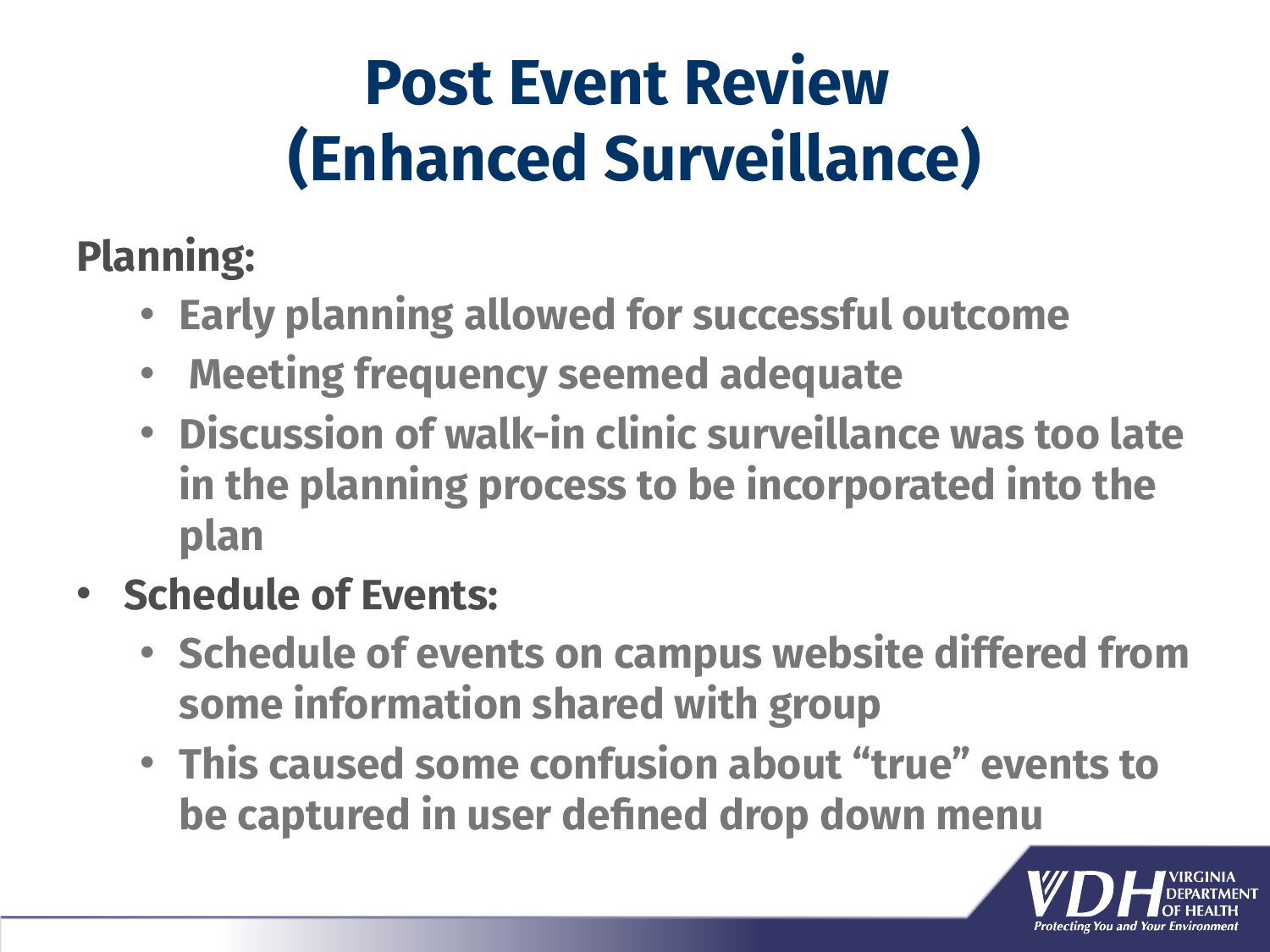

# Post Event Review (Enhanced Surveillance)
Planning:
Early planning allowed for successful outcome
 Meeting frequency seemed adequate
Discussion of walk-in clinic surveillance was too late in the planning process to be incorporated into the plan
Schedule of Events:
Schedule of events on campus website differed from some information shared with group
This caused some confusion about “true” events to be captured in user defined drop down menu